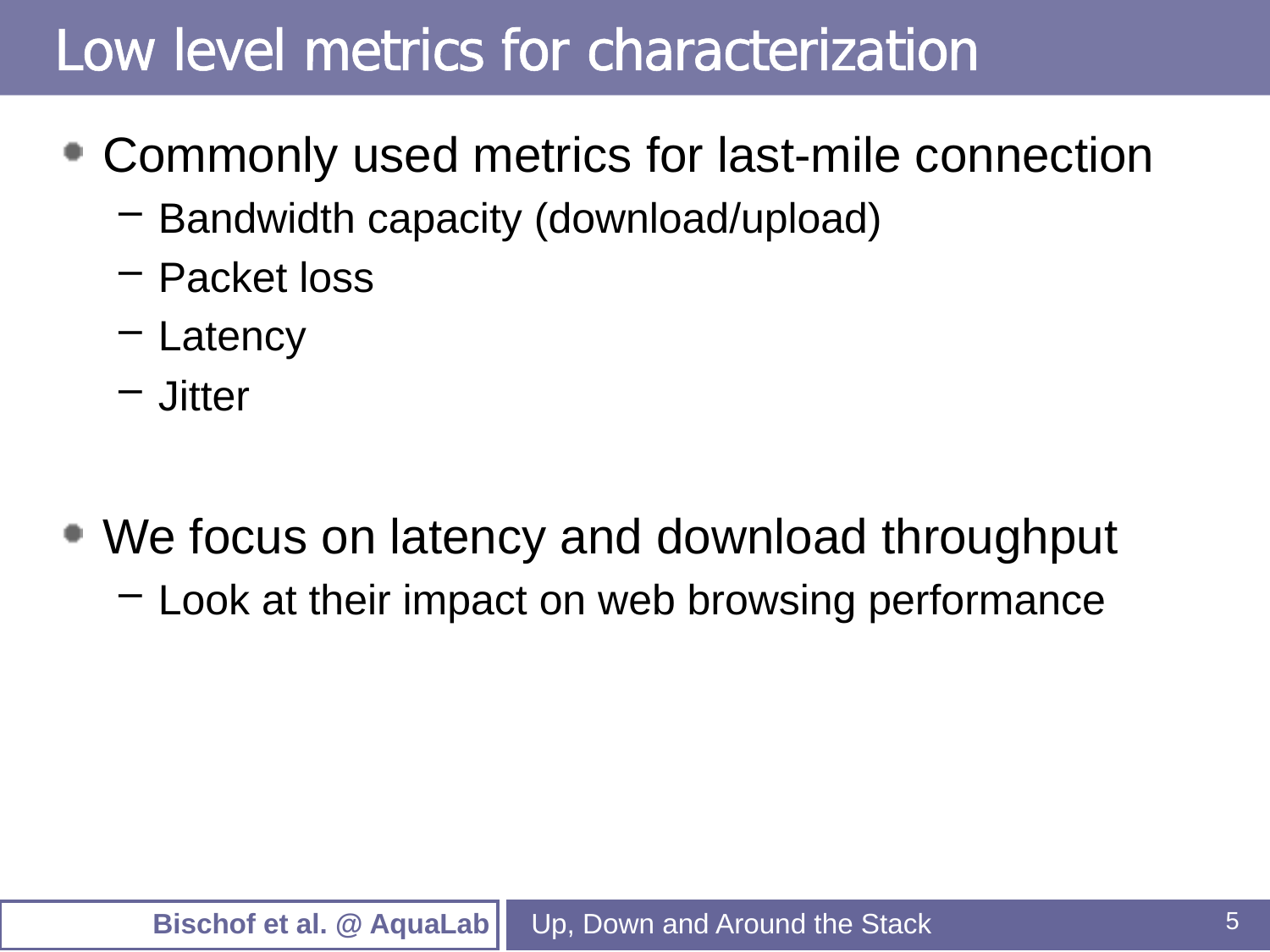

# Low level metrics for characterization
Commonly used metrics for last-mile connection
Bandwidth capacity (download/upload)
Packet loss
Latency
Jitter

We focus on latency and download throughput
Look at their impact on web browsing performance
Up, Down and Around the Stack